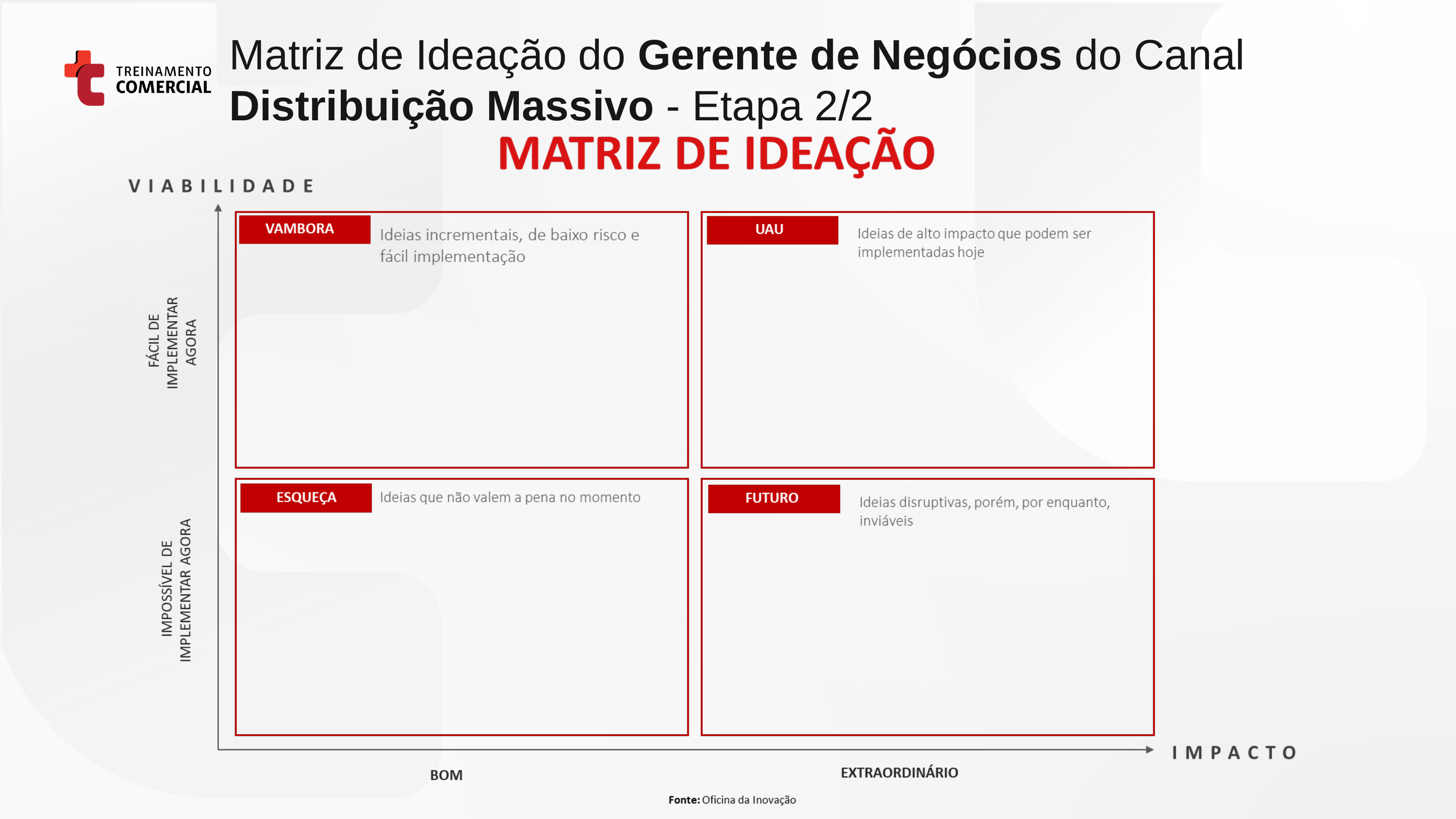

Matriz de Ideação do Gerente de Negócios do Canal Distribuição Massivo - Etapa 2/2